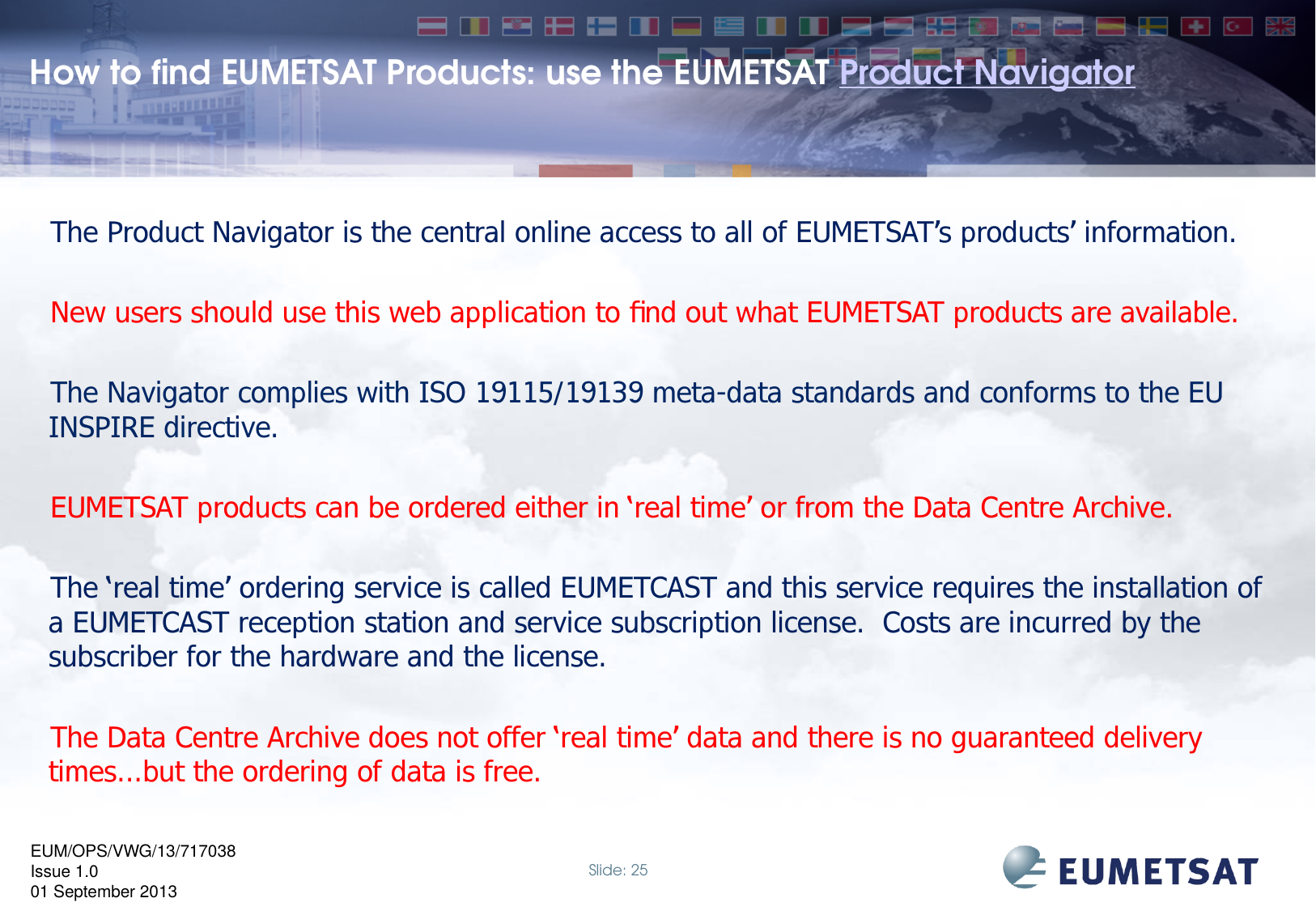

# How to find EUMETSAT Products: use the EUMETSAT Product Navigator
The Product Navigator is the central online access to all of EUMETSAT’s products’ information.

New users should use this web application to find out what EUMETSAT products are available.

The Navigator complies with ISO 19115/19139 meta-data standards and conforms to the EU INSPIRE directive.

EUMETSAT products can be ordered either in ‘real time’ or from the Data Centre Archive.

The ‘real time’ ordering service is called EUMETCAST and this service requires the installation of a EUMETCAST reception station and service subscription license.  Costs are incurred by the subscriber for the hardware and the license.

The Data Centre Archive does not offer ‘real time’ data and there is no guaranteed delivery times...but the ordering of data is free.